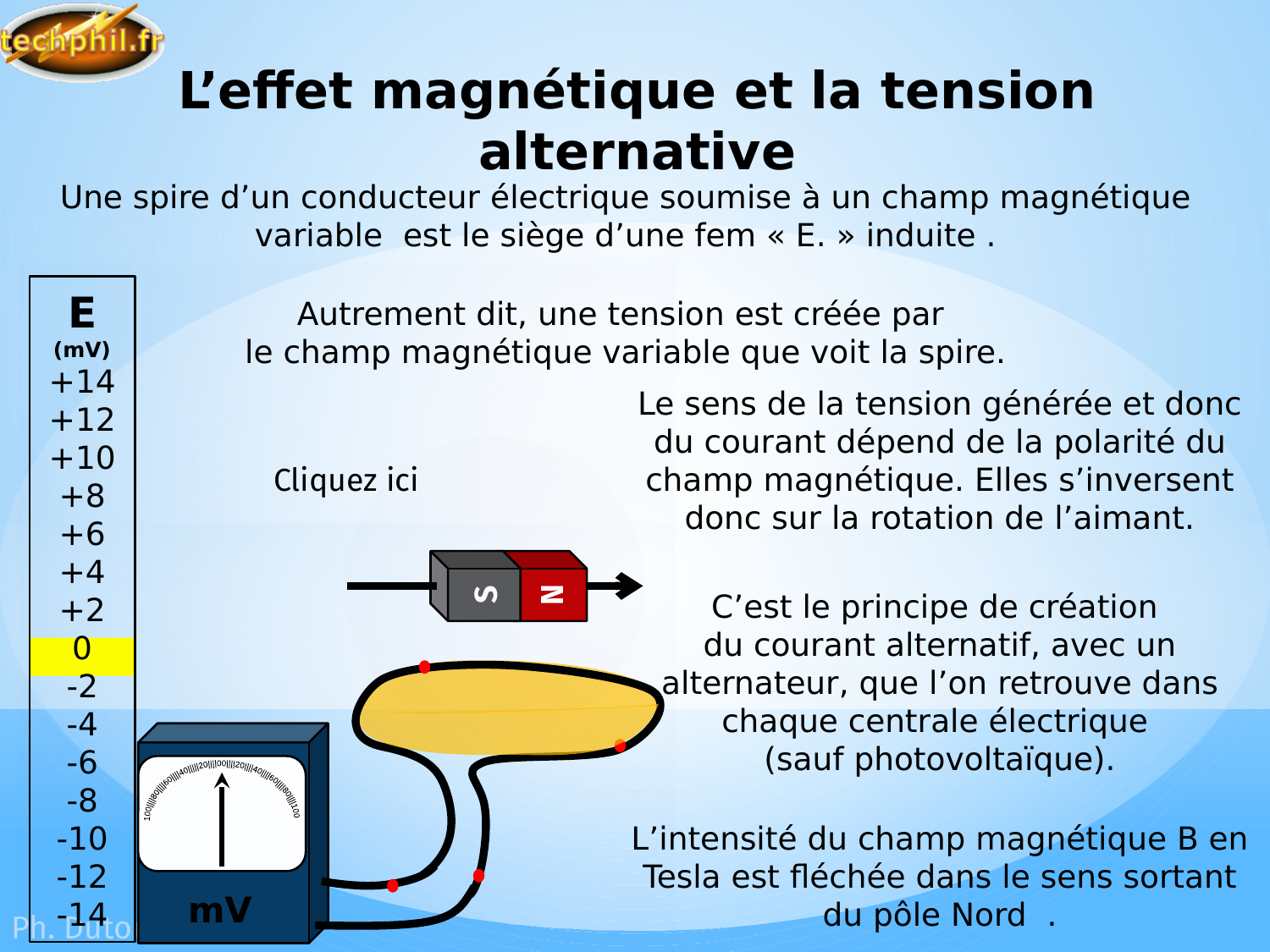

# L’effet magnétique et la tension alternative
Une spire d’un conducteur électrique soumise à un champ magnétique variable  est le siège d’une fem « E. » induite .

Autrement dit, une tension est créée par
le champ magnétique variable que voit la spire.

Cliquez ici
E (mV)
+14+12+10
+8
+6
+4
+2
0
-2
-4
-6
-8
-10
-12
-14
Le sens de la tension générée et donc du courant dépend de la polarité du champ magnétique. Elles s’inversent donc sur la rotation de l’aimant.

C’est le principe de création
du courant alternatif, avec un alternateur, que l’on retrouve dans chaque centrale électrique
(sauf photovoltaïque).

L’intensité du champ magnétique B en Tesla est fléchée dans le sens sortant du pôle Nord  .

S
N

100||||80||||60||||40|||||20||||00||||20||||40||||60||||80||||100

mV